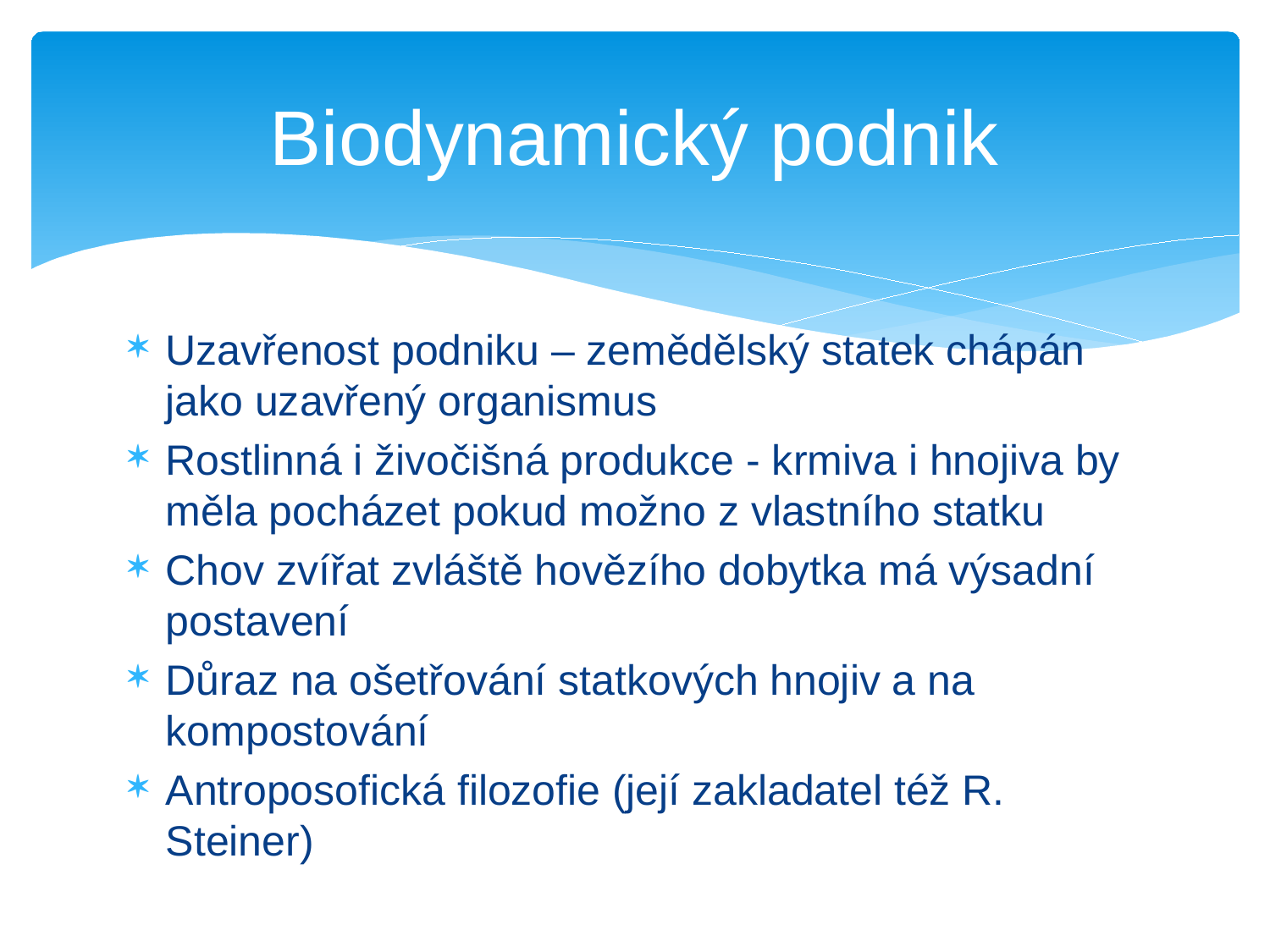

# Biodynamický podnik
Uzavřenost podniku – zemědělský statek chápán jako uzavřený organismus
Rostlinná i živočišná produkce - krmiva i hnojiva by měla pocházet pokud možno z vlastního statku
Chov zvířat zvláště hovězího dobytka má výsadní postavení
Důraz na ošetřování statkových hnojiv a na kompostování
Antroposofická filozofie (její zakladatel též R. Steiner)